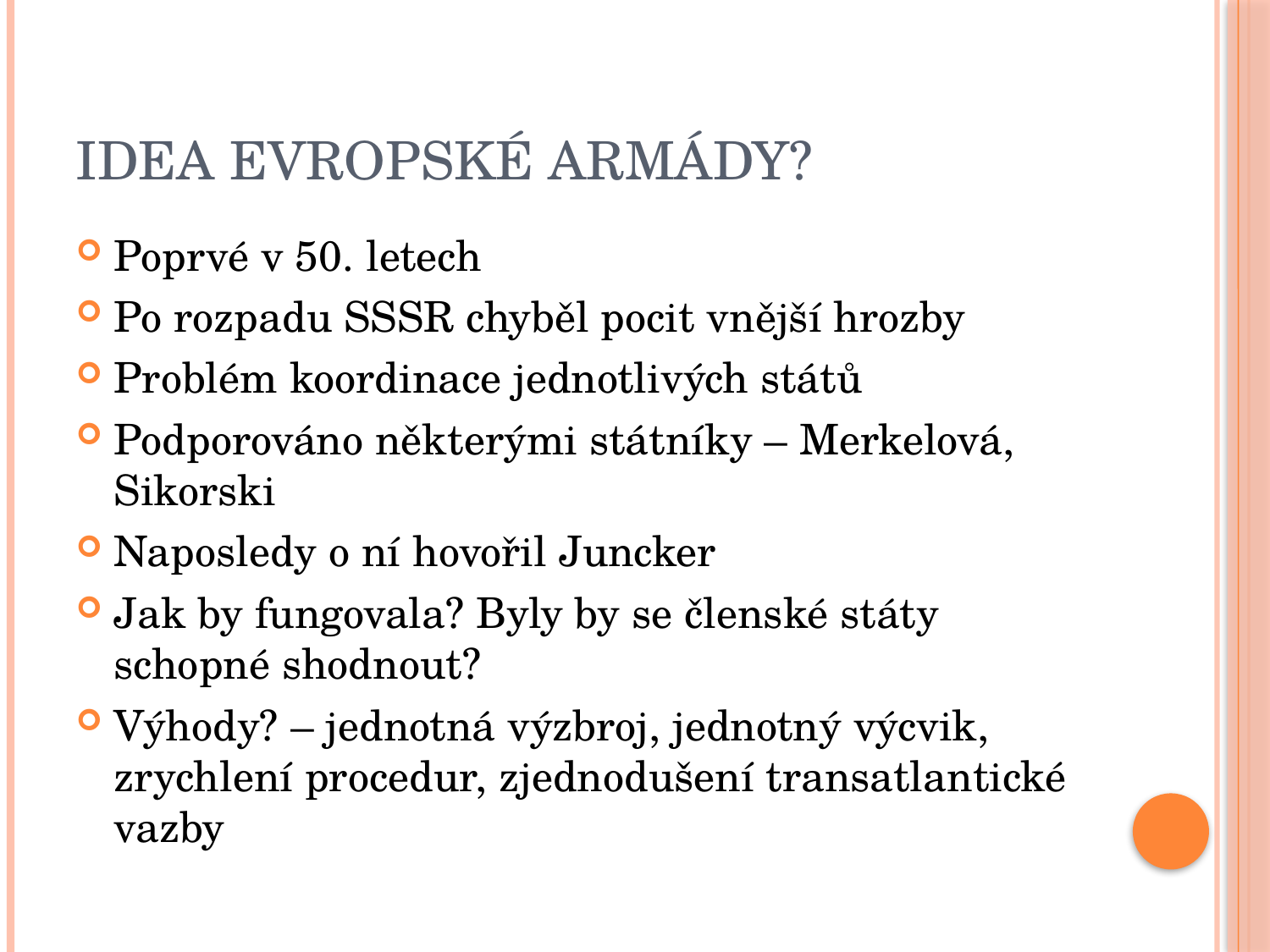

# Idea evropské armády?
Poprvé v 50. letech
Po rozpadu SSSR chyběl pocit vnější hrozby
Problém koordinace jednotlivých států
Podporováno některými státníky – Merkelová, Sikorski
Naposledy o ní hovořil Juncker
Jak by fungovala? Byly by se členské státy schopné shodnout?
Výhody? – jednotná výzbroj, jednotný výcvik, zrychlení procedur, zjednodušení transatlantické vazby